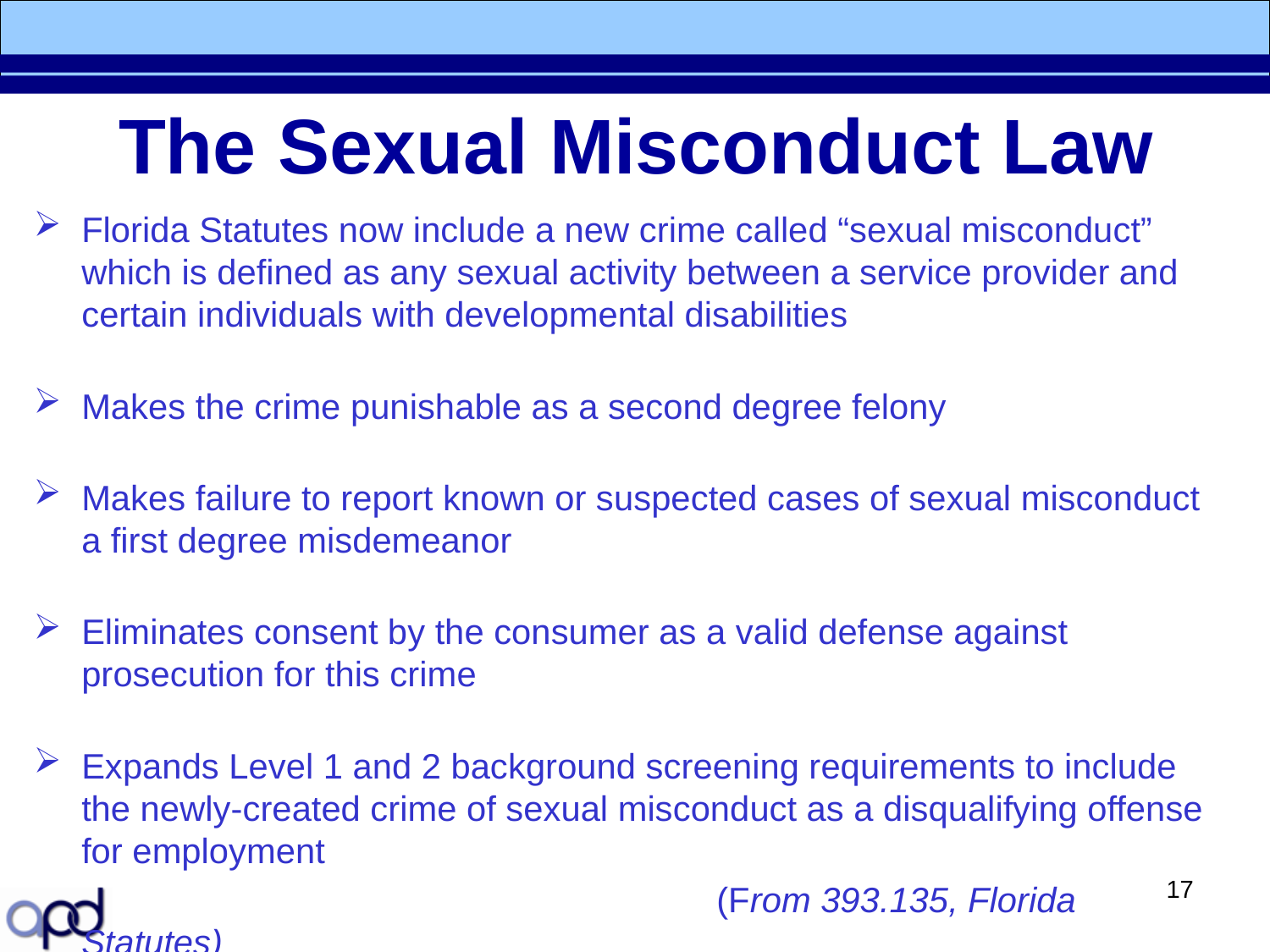

# The Sexual Misconduct Law
Florida Statutes now include a new crime called “sexual misconduct” which is defined as any sexual activity between a service provider and certain individuals with developmental disabilities
Makes the crime punishable as a second degree felony
Makes failure to report known or suspected cases of sexual misconduct a first degree misdemeanor
Eliminates consent by the consumer as a valid defense against prosecution for this crime
Expands Level 1 and 2 background screening requirements to include the newly-created crime of sexual misconduct as a disqualifying offense for employment
						(From 393.135, Florida Statutes)

17